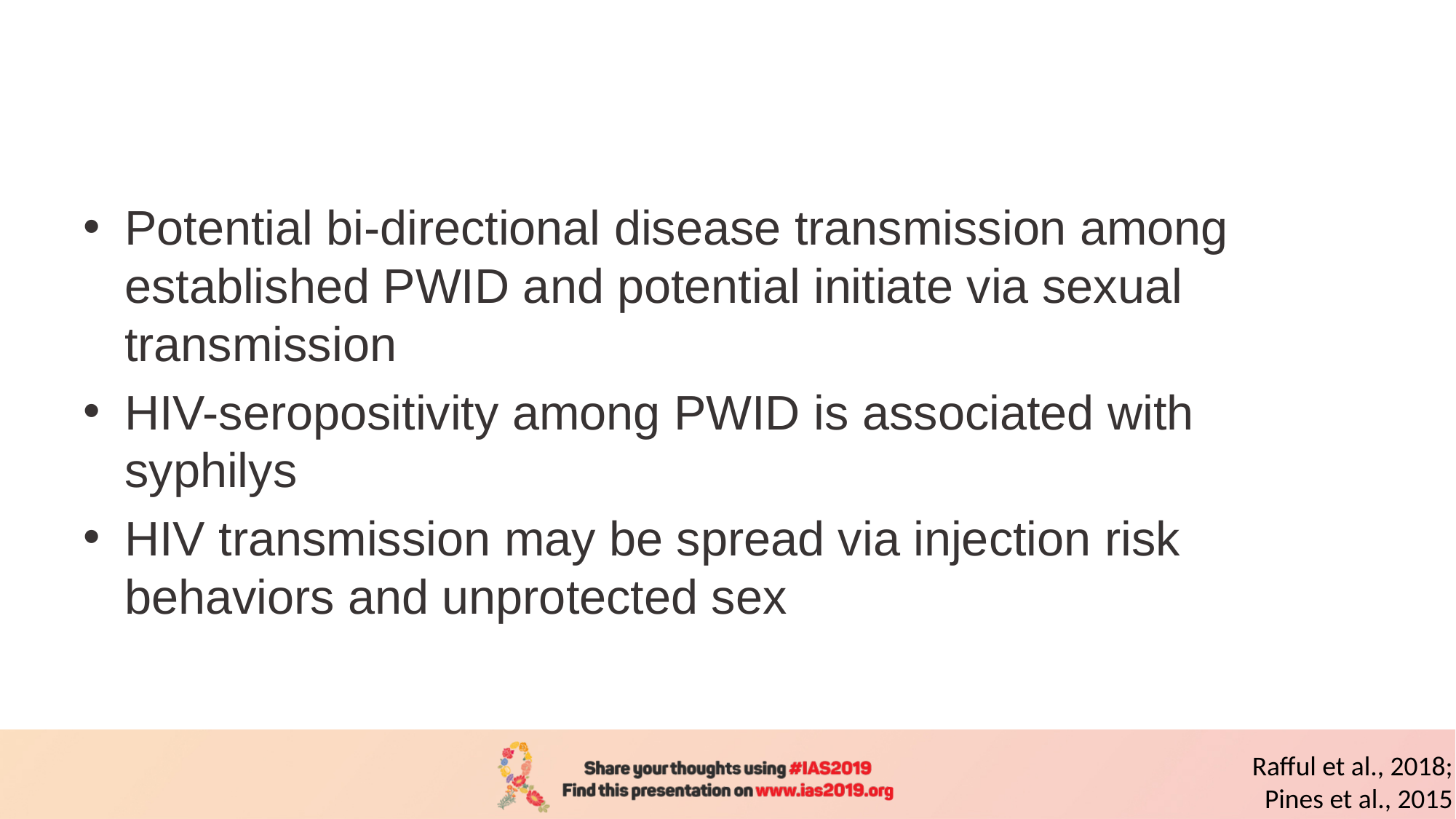

#
Potential bi-directional disease transmission among established PWID and potential initiate via sexual transmission
HIV-seropositivity among PWID is associated with syphilys
HIV transmission may be spread via injection risk behaviors and unprotected sex
Rafful et al., 2018;
Pines et al., 2015